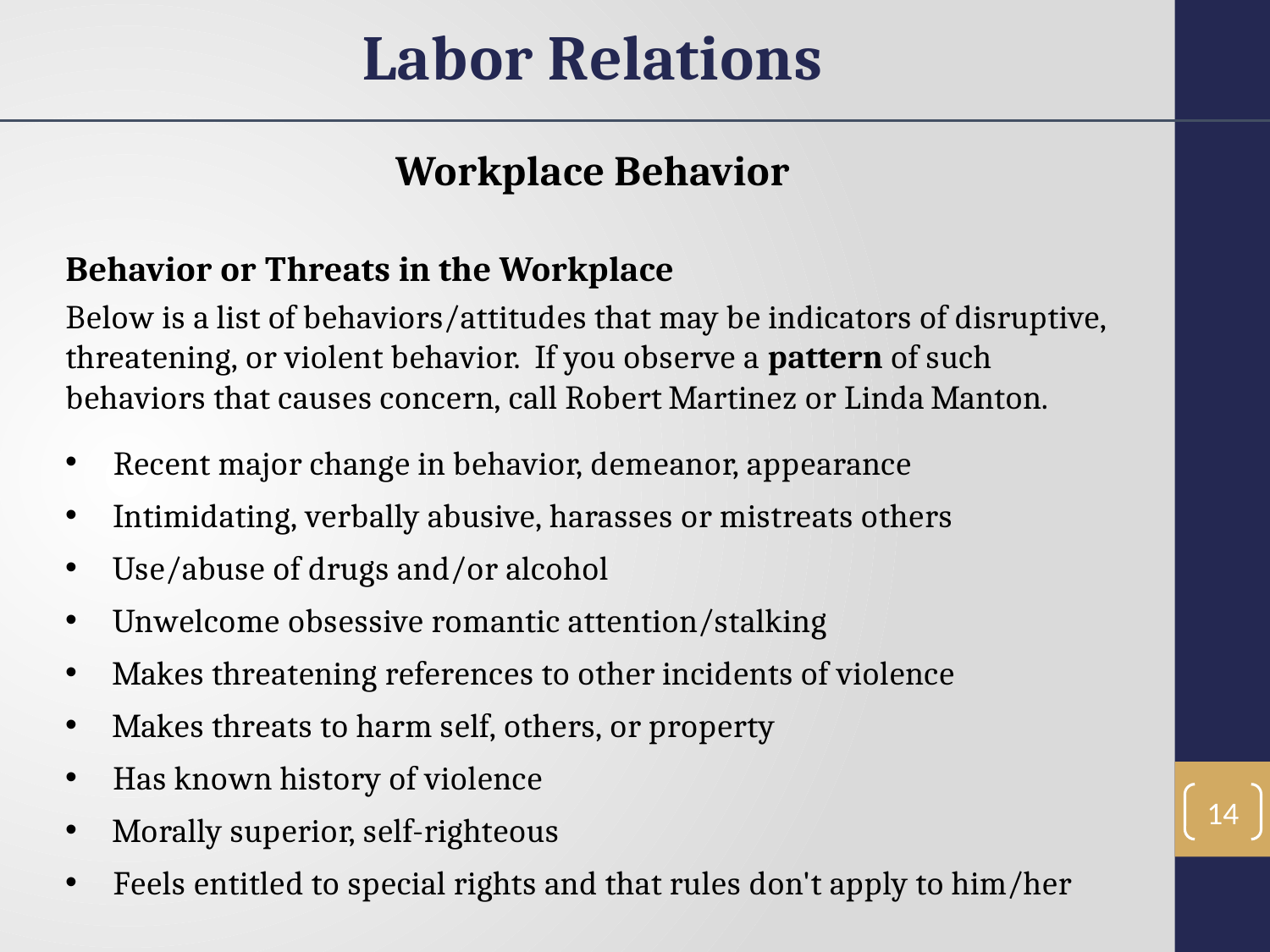

Labor Relations
Workplace Behavior

Behavior or Threats in the Workplace
Below is a list of behaviors/attitudes that may be indicators of disruptive, threatening, or violent behavior.  If you observe a pattern of such behaviors that causes concern, call Robert Martinez or Linda Manton.

Recent major change in behavior, demeanor, appearance
Intimidating, verbally abusive, harasses or mistreats others
Use/abuse of drugs and/or alcohol
Unwelcome obsessive romantic attention/stalking
Makes threatening references to other incidents of violence
Makes threats to harm self, others, or property
Has known history of violence
Morally superior, self-righteous
Feels entitled to special rights and that rules don't apply to him/her

14